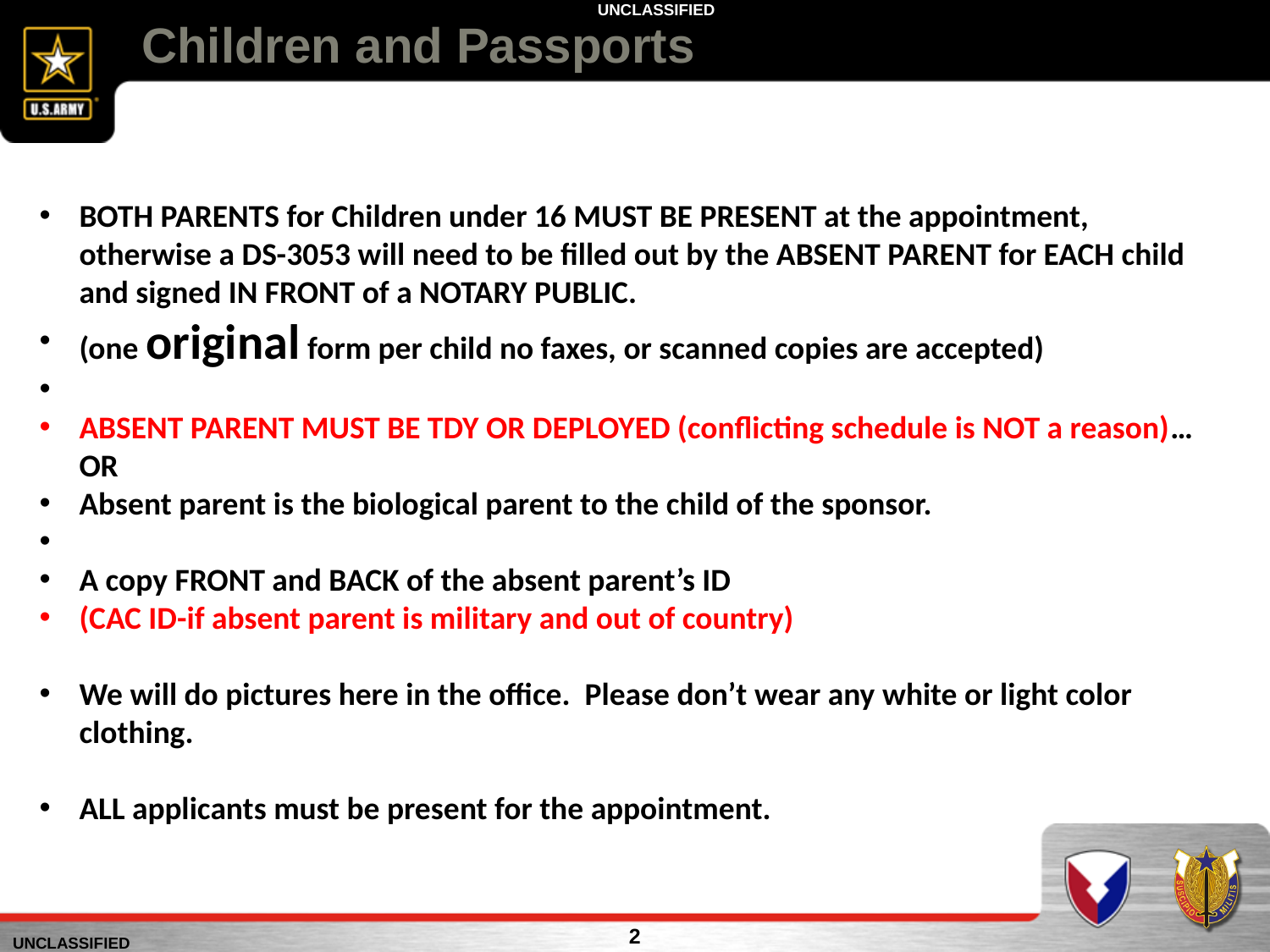

# Children and Passports

BOTH PARENTS for Children under 16 MUST BE PRESENT at the appointment, otherwise a DS-3053 will need to be filled out by the ABSENT PARENT for EACH child and signed IN FRONT of a NOTARY PUBLIC.
(one original form per child no faxes, or scanned copies are accepted)

ABSENT PARENT MUST BE TDY OR DEPLOYED (conflicting schedule is NOT a reason)…OR
Absent parent is the biological parent to the child of the sponsor.

A copy FRONT and BACK of the absent parent’s ID
(CAC ID-if absent parent is military and out of country)

We will do pictures here in the office.  Please don’t wear any white or light color clothing.

ALL applicants must be present for the appointment.

2